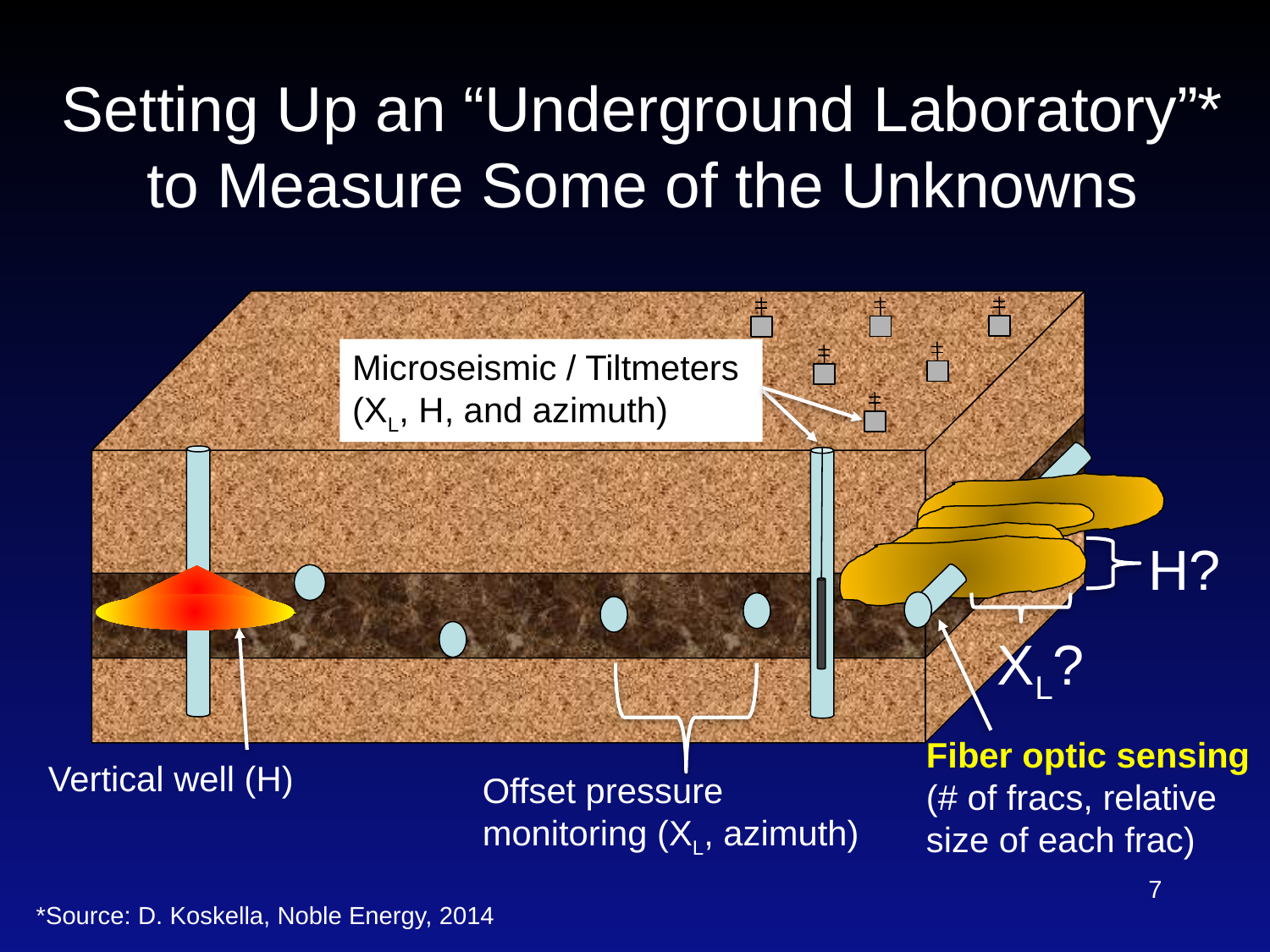

Setting Up an “Underground Laboratory”* to Measure Some of the Unknowns

Microseismic / Tiltmeters (XL, H, and azimuth)

H?

XL?

Fiber optic sensing (# of fracs, relative size of each frac)
Vertical well (H)
Offset pressure monitoring (XL, azimuth)
7
*Source: D. Koskella, Noble Energy, 2014